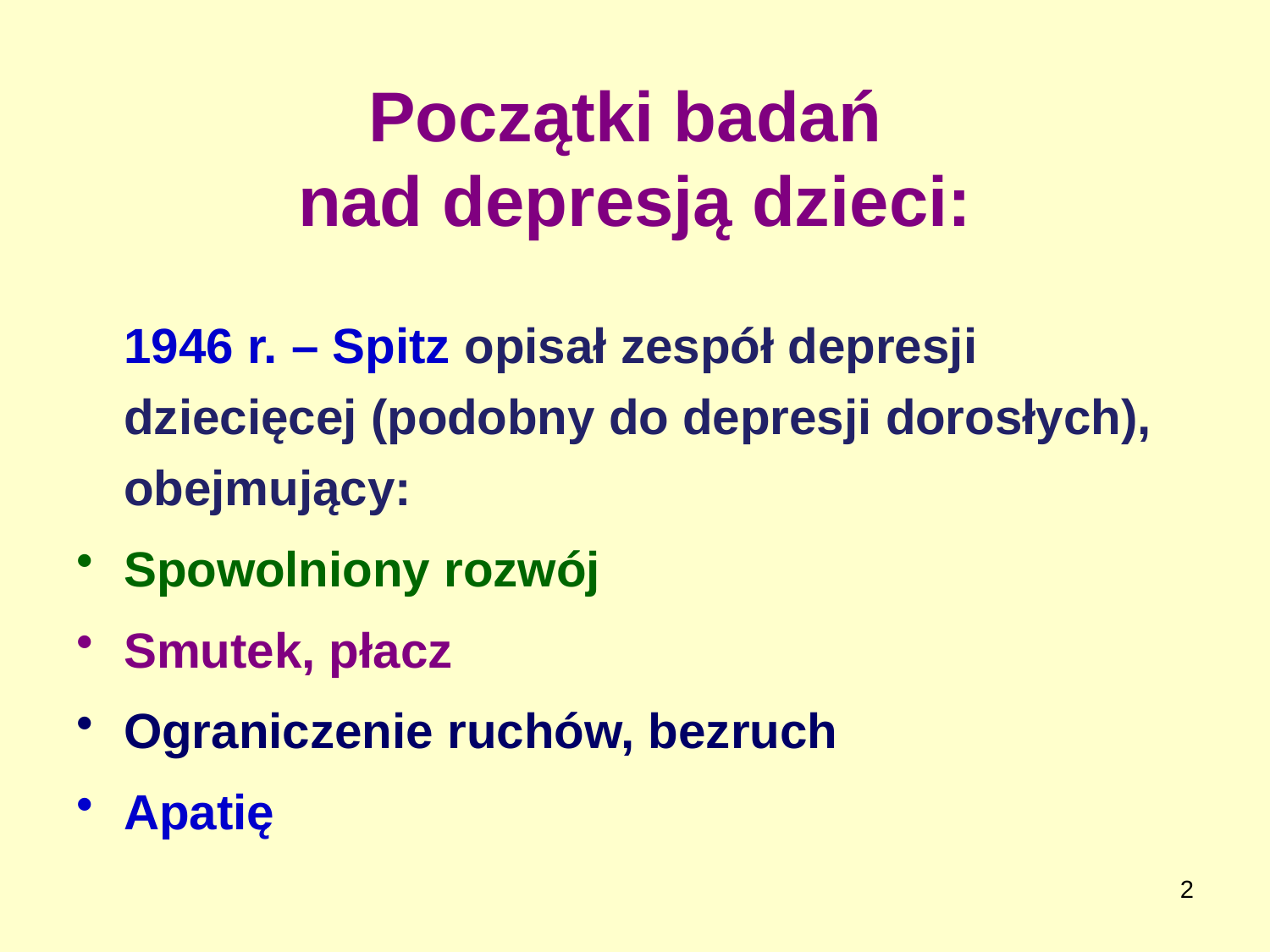

# Początki badań nad depresją dzieci:
	1946 r. – Spitz opisał zespół depresji dziecięcej (podobny do depresji dorosłych), obejmujący:
Spowolniony rozwój
Smutek, płacz
Ograniczenie ruchów, bezruch
Apatię
2